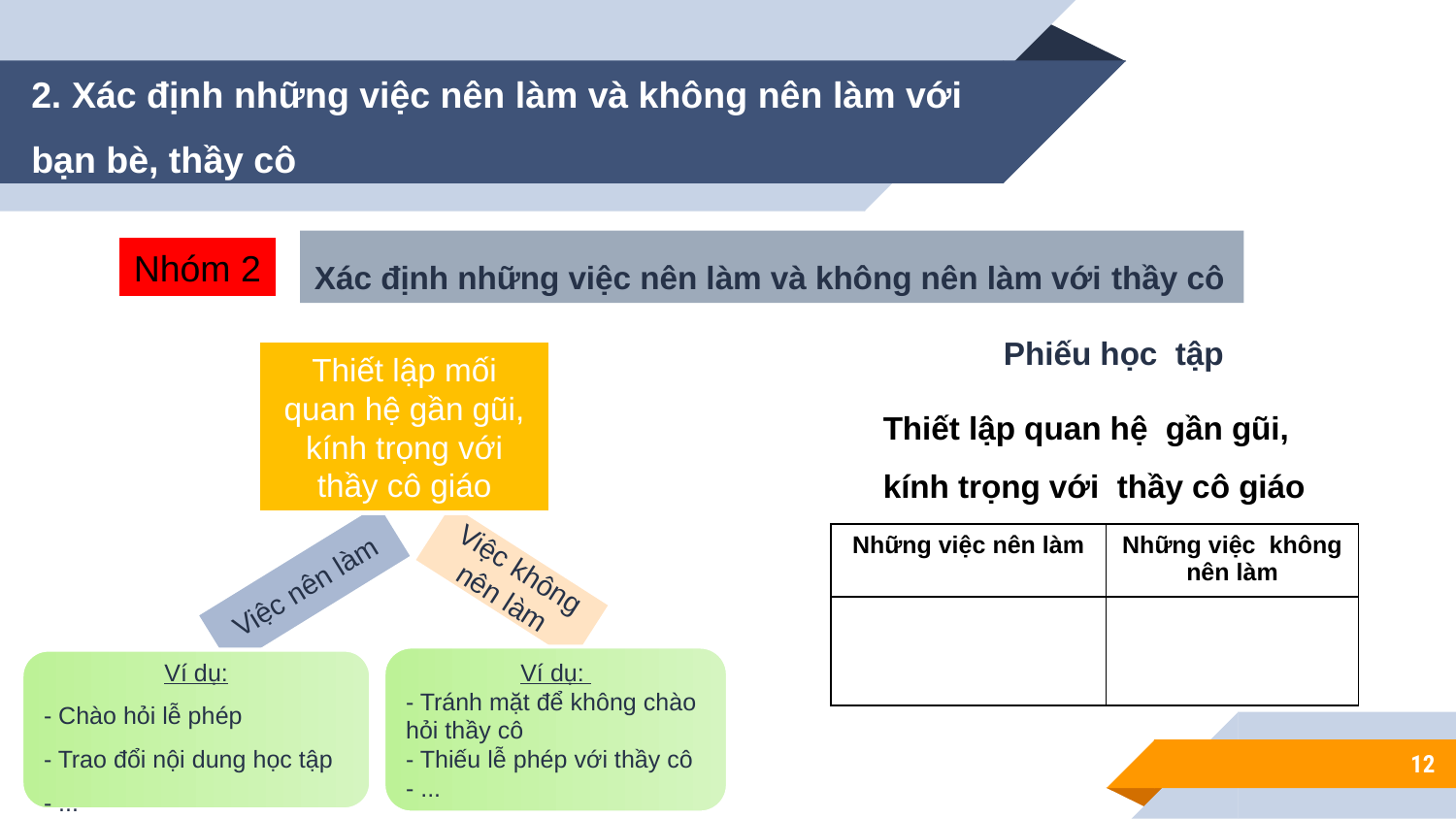

2. Xác định những việc nên làm và không nên làm với bạn bè, thầy cô
Xác định những việc nên làm và không nên làm với thầy cô
Nhóm 2
Phiếu học  tập
Thiết lập mối quan hệ gần gũi, kính trọng với thầy cô giáo
Thiết lập quan hệ  gần gũi,
kính trọng với  thầy cô giáo
| Những việc nên làm | Những việc không nên làm |
| --- | --- |
|  |  |
Việc không nên làm
Việc nên làm
Ví dụ:
- Tránh mặt để không chào hỏi thầy cô
- Thiếu lễ phép với thầy cô
- ...
Ví dụ:
- Chào hỏi lễ phép
- Trao đổi nội dung học tập
- ...
12